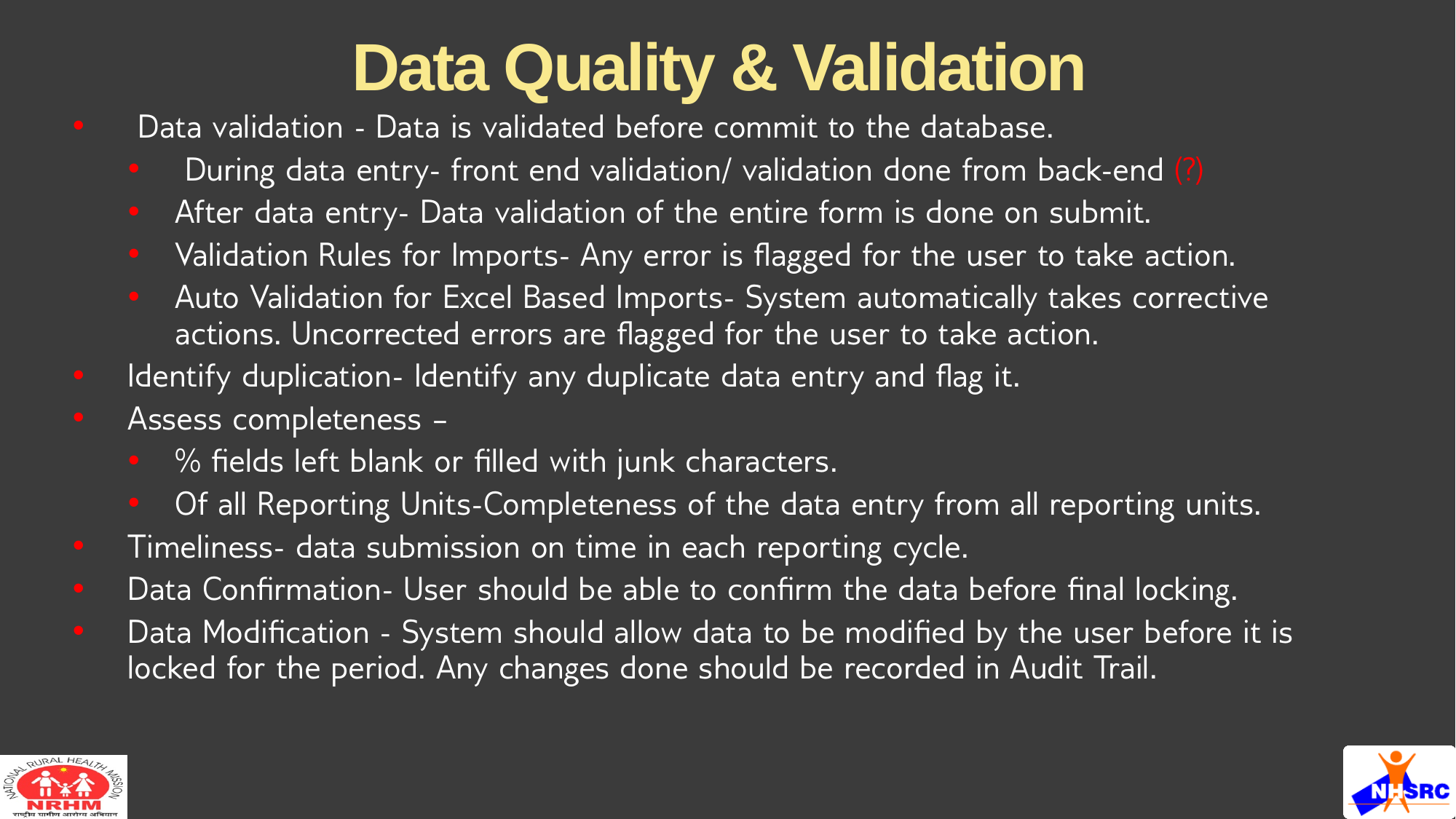

# Data Quality & Validation
 Data validation - Data is validated before commit to the database.
 During data entry- front end validation/ validation done from back-end (?)
After data entry- Data validation of the entire form is done on submit.
Validation Rules for Imports- Any error is flagged for the user to take action.
Auto Validation for Excel Based Imports- System automatically takes corrective actions. Uncorrected errors are flagged for the user to take action.
Identify duplication- Identify any duplicate data entry and flag it.
Assess completeness –
% fields left blank or filled with junk characters.
Of all Reporting Units-Completeness of the data entry from all reporting units.
Timeliness- data submission on time in each reporting cycle.
Data Confirmation- User should be able to confirm the data before final locking.
Data Modification - System should allow data to be modified by the user before it is locked for the period. Any changes done should be recorded in Audit Trail.